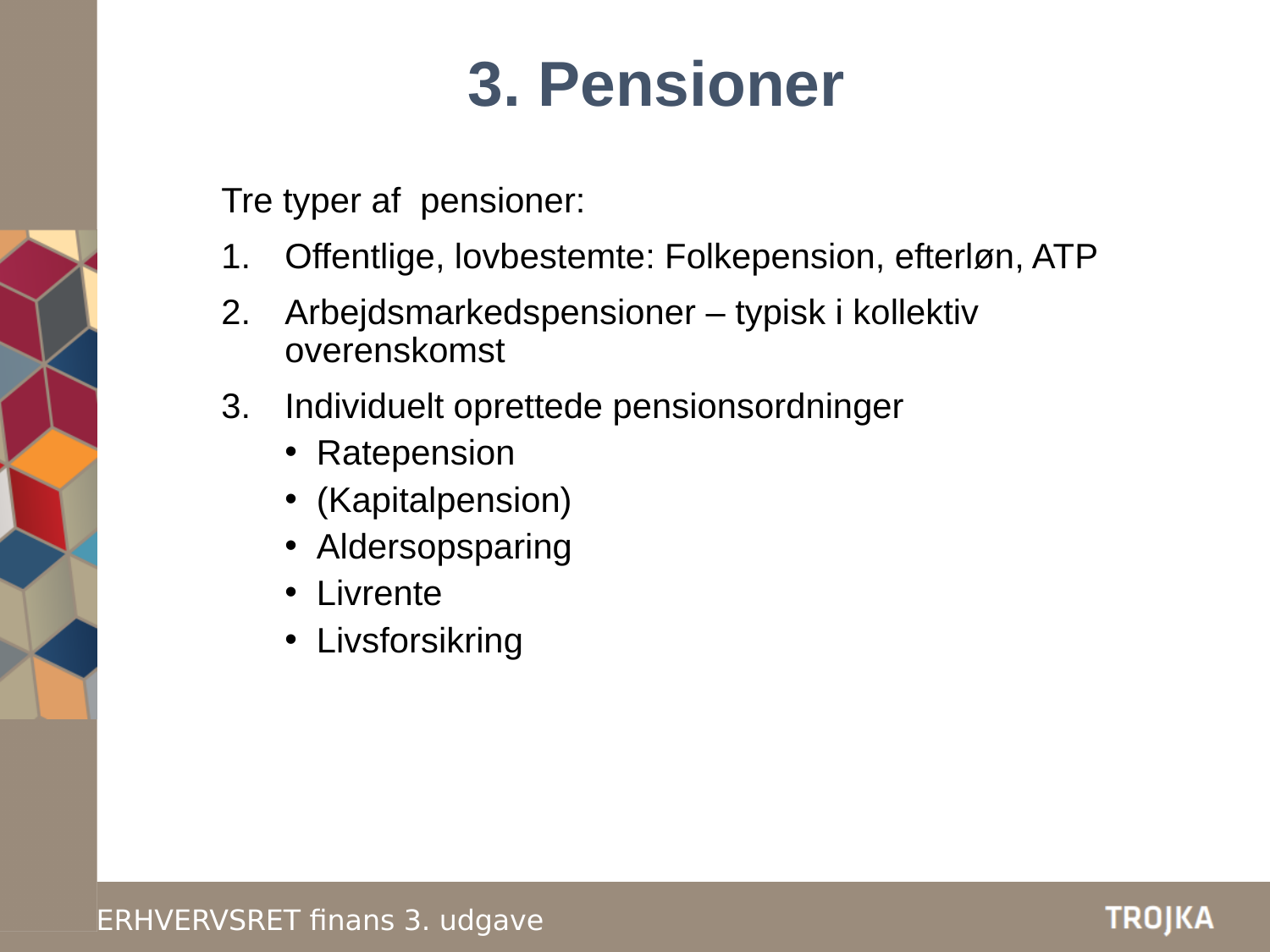

3. Pensioner
Tre typer af  pensioner:
Offentlige, lovbestemte: Folkepension, efterløn, ATP
Arbejdsmarkedspensioner – typisk i kollektiv overenskomst
Individuelt oprettede pensionsordninger
Ratepension
(Kapitalpension)
Aldersopsparing
Livrente
Livsforsikring